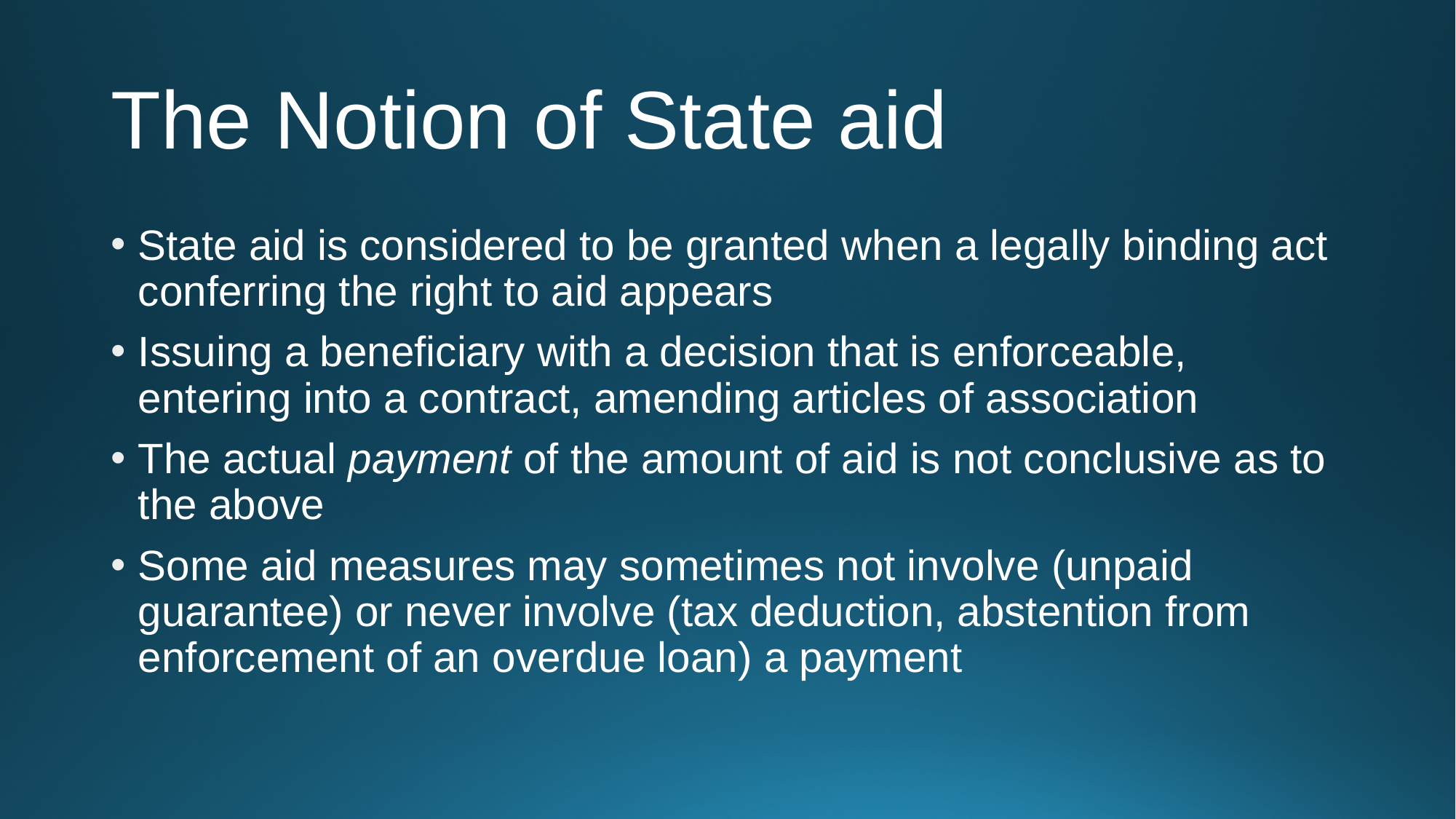

# The Notion of State aid
State aid is considered to be granted when a legally binding act conferring the right to aid appears
Issuing a beneficiary with a decision that is enforceable, entering into a contract, amending articles of association
The actual payment of the amount of aid is not conclusive as to the above
Some aid measures may sometimes not involve (unpaid guarantee) or never involve (tax deduction, abstention from enforcement of an overdue loan) a payment